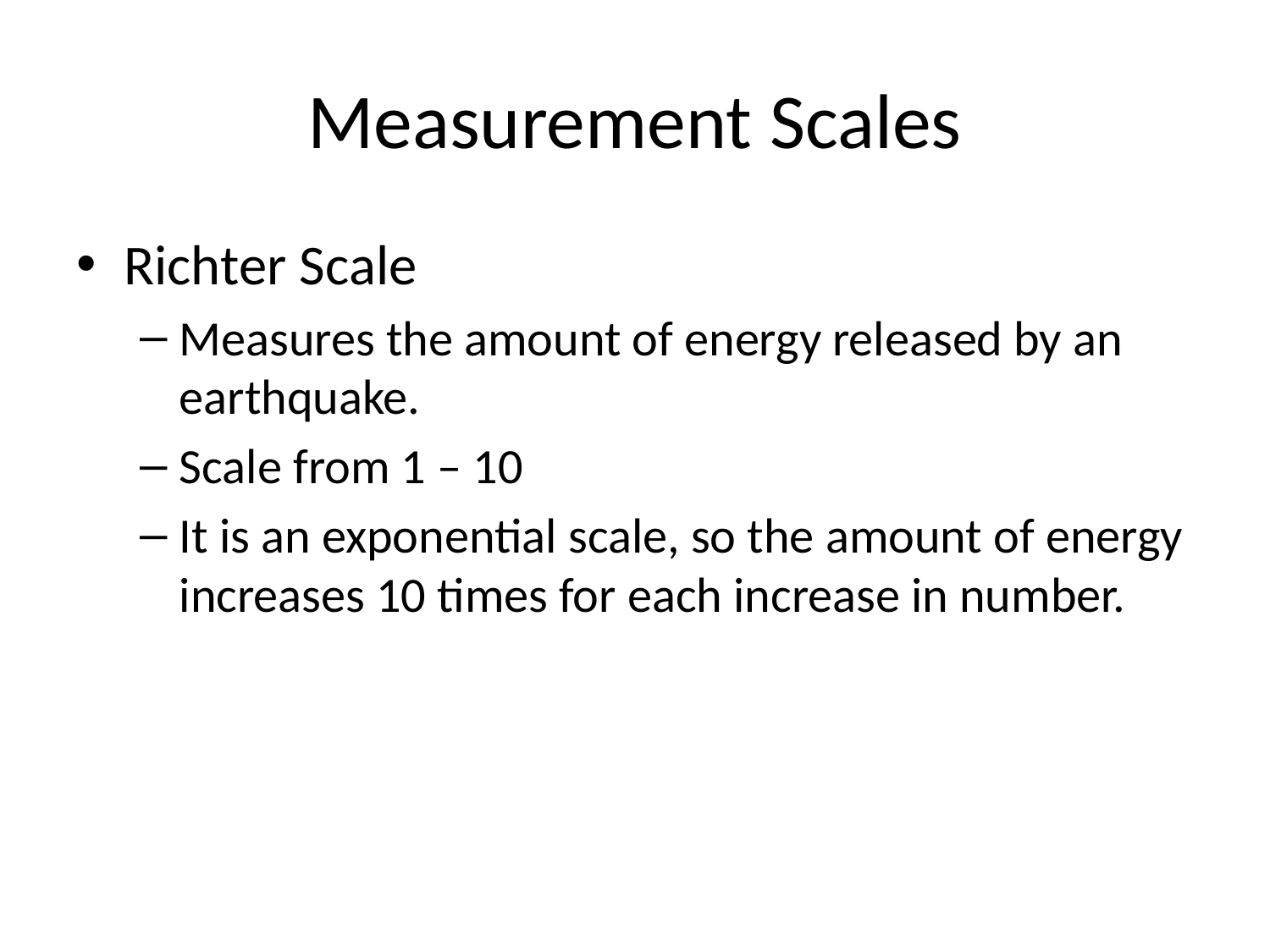

# Measurement Scales
Richter Scale
Measures the amount of energy released by an earthquake.
Scale from 1 – 10
It is an exponential scale, so the amount of energy increases 10 times for each increase in number.